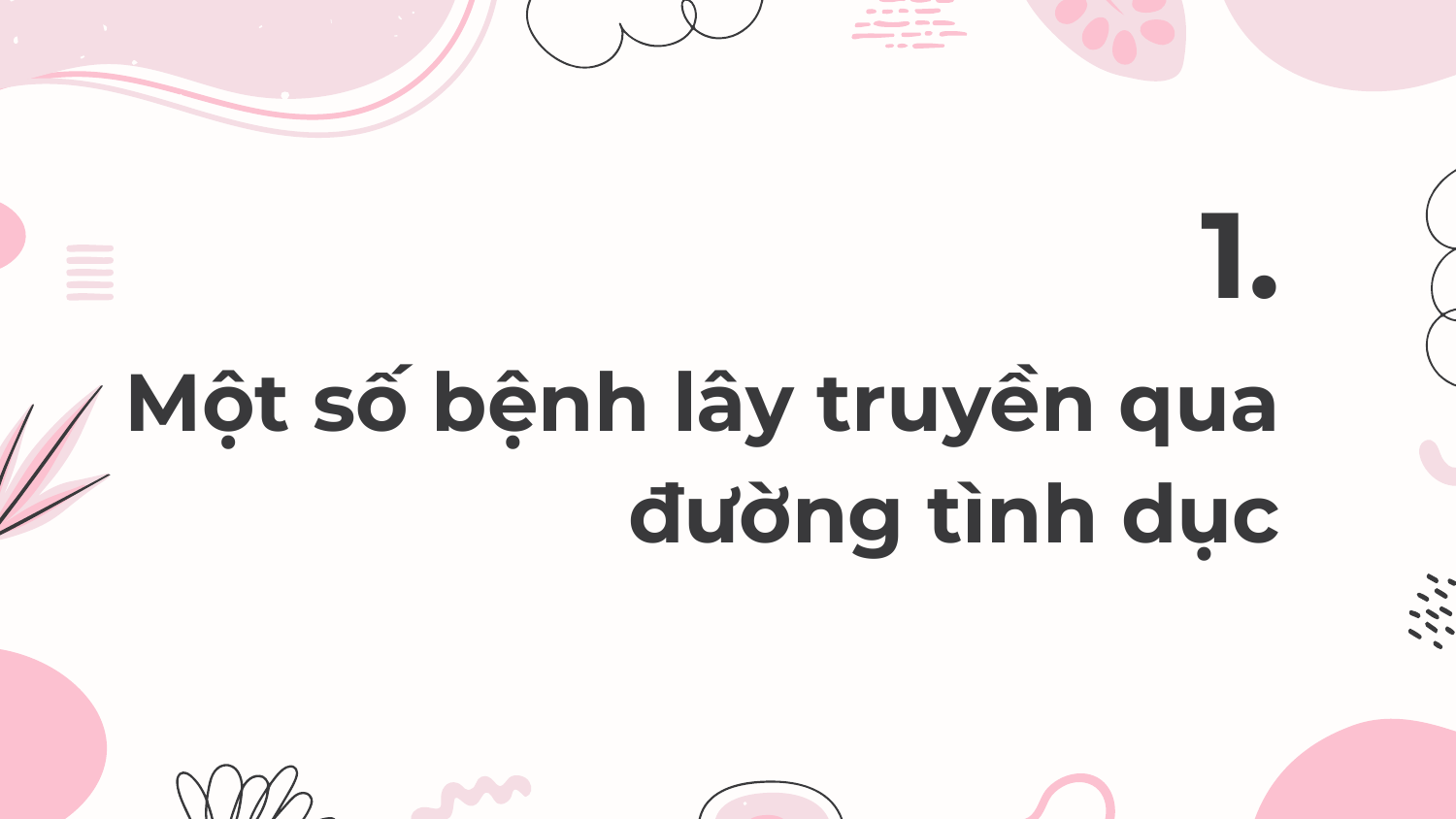

1.
# Một số bệnh lây truyền qua đường tình dục